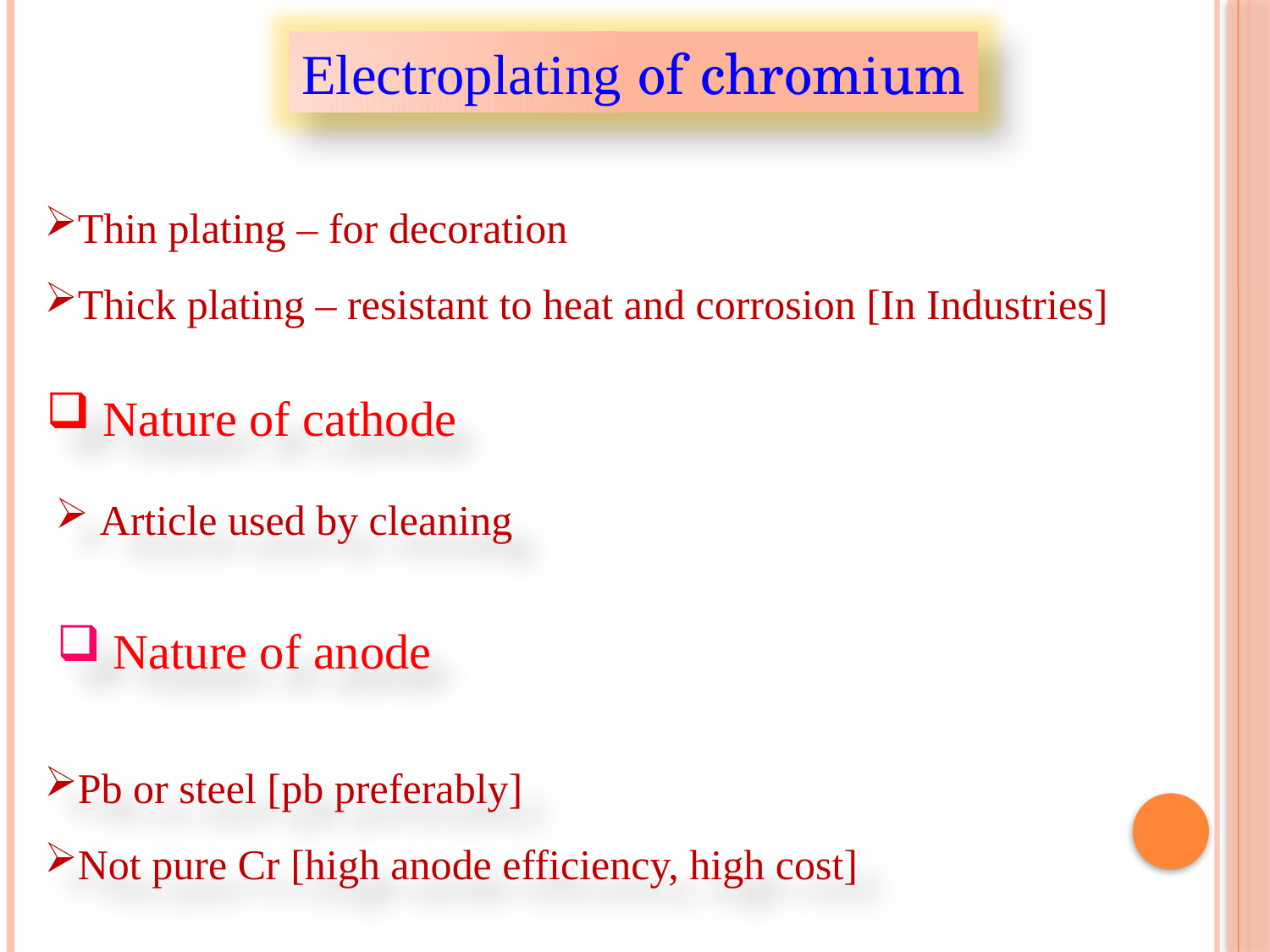

Electroplating of chromium
Thin plating – for decoration
Thick plating – resistant to heat and corrosion [In Industries]
 Nature of cathode
 Article used by cleaning
 Nature of anode
Pb or steel [pb preferably]
Not pure Cr [high anode efficiency, high cost]